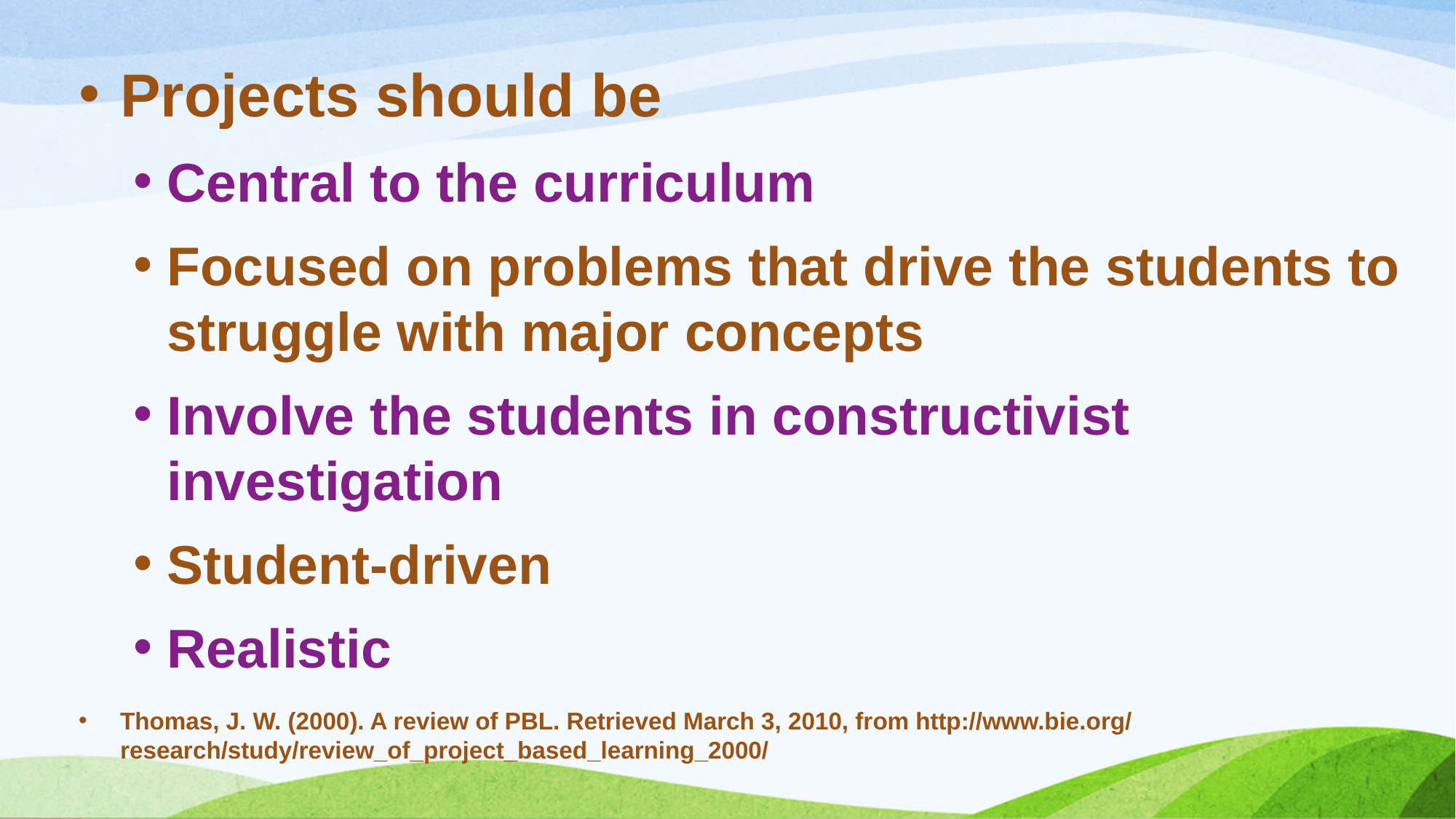

Projects should be
Central to the curriculum
Focused on problems that drive the students to struggle with major concepts
Involve the students in constructivist investigation
Student-driven
Realistic
Thomas, J. W. (2000). A review of PBL. Retrieved March 3, 2010, from http://www.bie.org/ research/study/review_of_project_based_learning_2000/